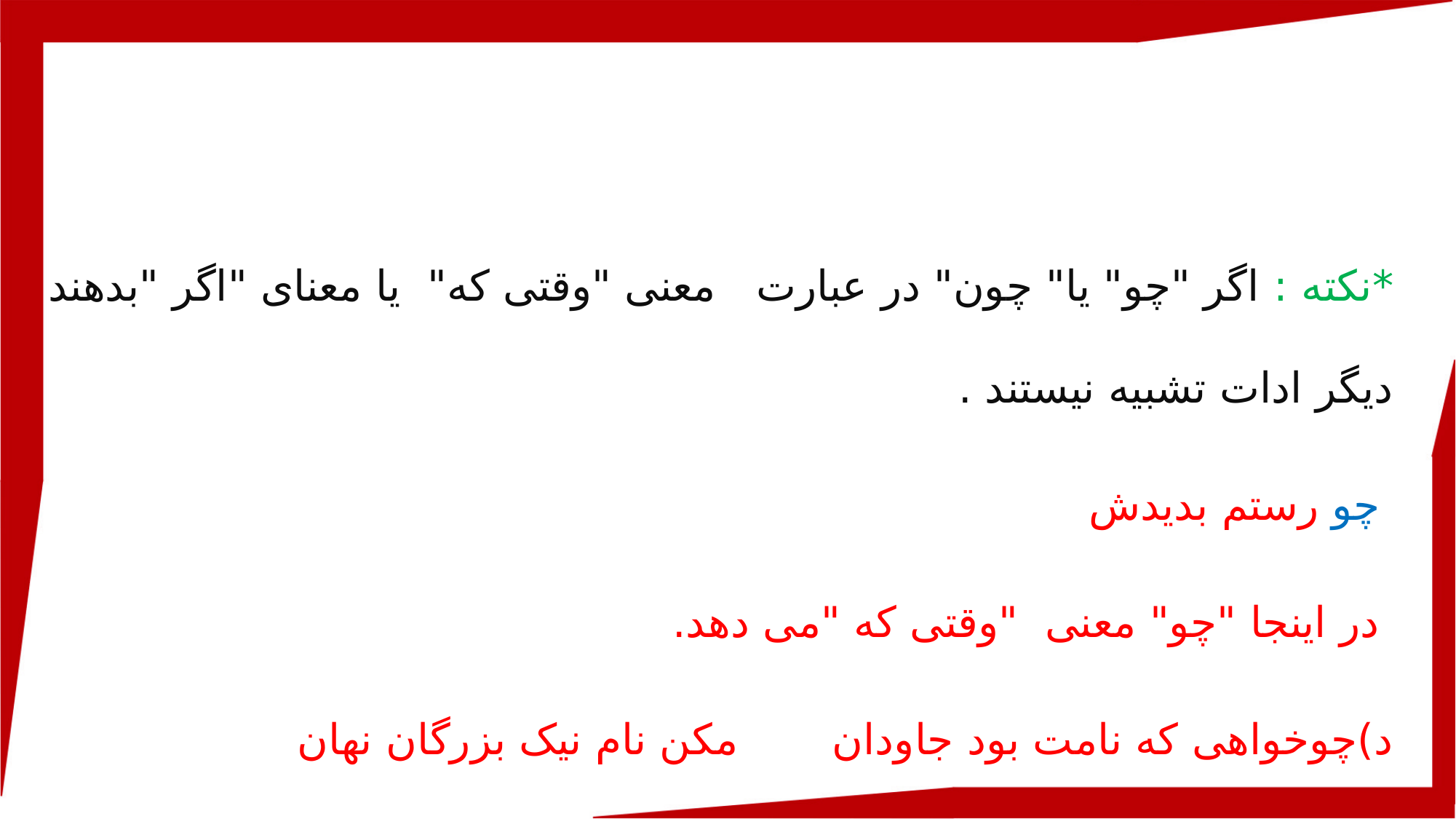

*نکته : اگر "چو" یا" چون" در عبارت   معنی "وقتی که"  یا معنای "اگر "بدهند دیگر ادات تشبیه نیستند .
 چو رستم بدیدش
 در اینجا "چو" معنی  "وقتی که "می دهد.
د)چوخواهی که نامت بود جاودان       مکن نام نیک بزرگان نهان